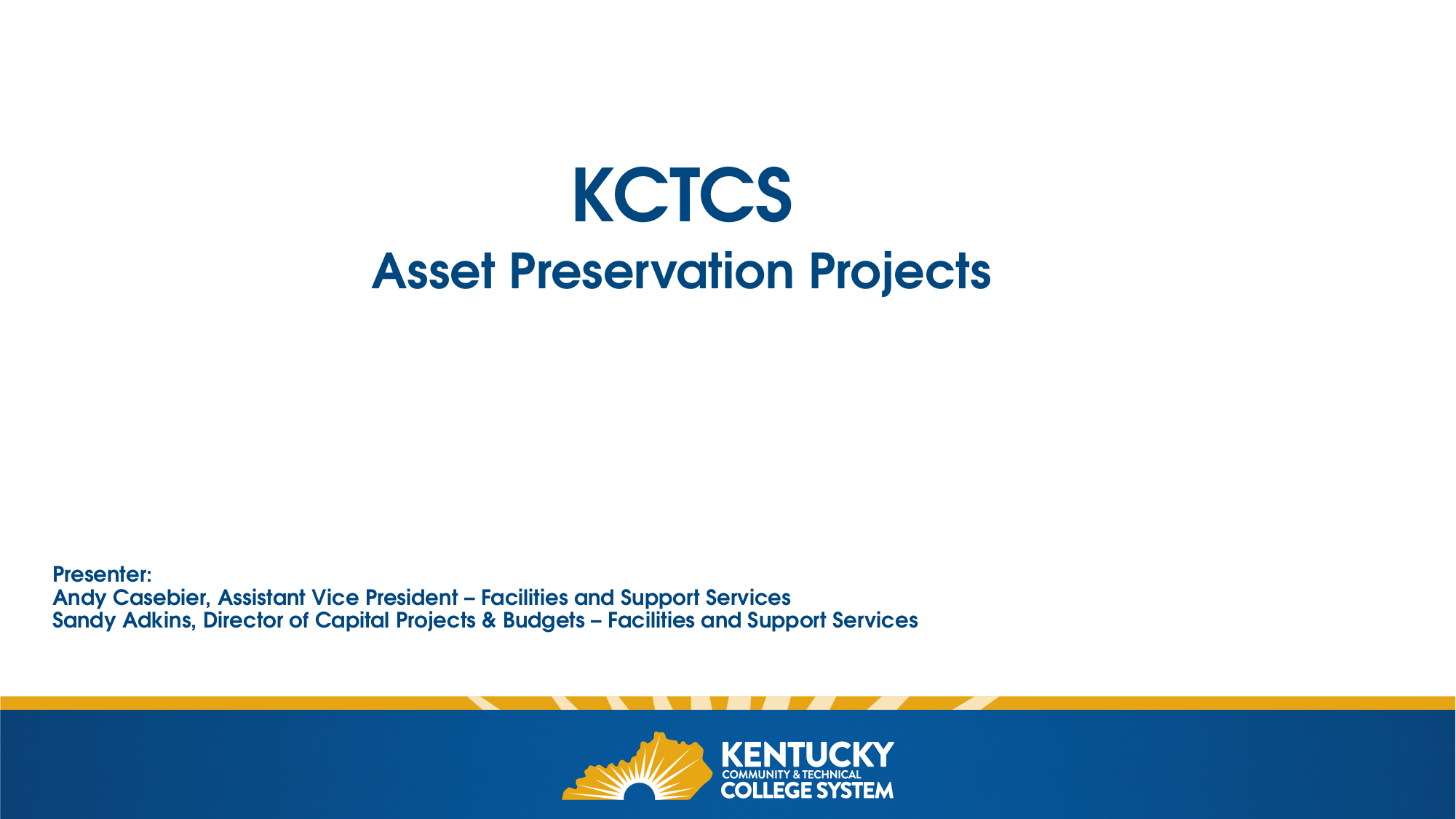

KCTCS
Asset Preservation Projects

Presenter:
Andy Casebier, Assistant Vice President – Facilities and Support Services
Sandy Adkins, Director of Capital Projects & Budgets – Facilities and Support Services